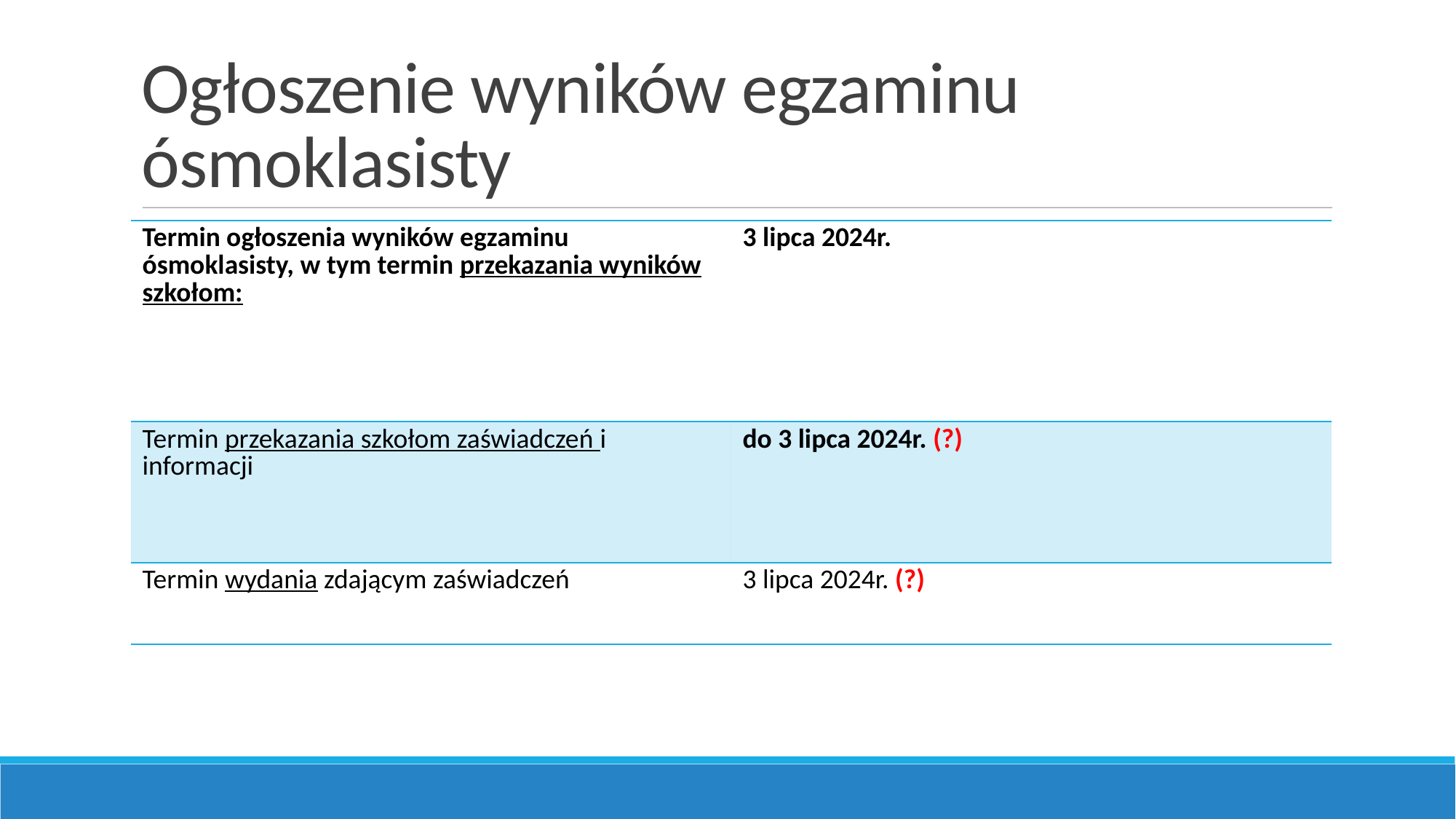

Ogłoszenie wyników egzaminu ósmoklasisty
| Termin ogłoszenia wyników egzaminu ósmoklasisty, w tym termin przekazania wyników szkołom: | 3 lipca 2024r. |
| --- | --- |
| Termin przekazania szkołom zaświadczeń i informacji | do 3 lipca 2024r. (?) |
| Termin wydania zdającym zaświadczeń | 3 lipca 2024r. (?) |